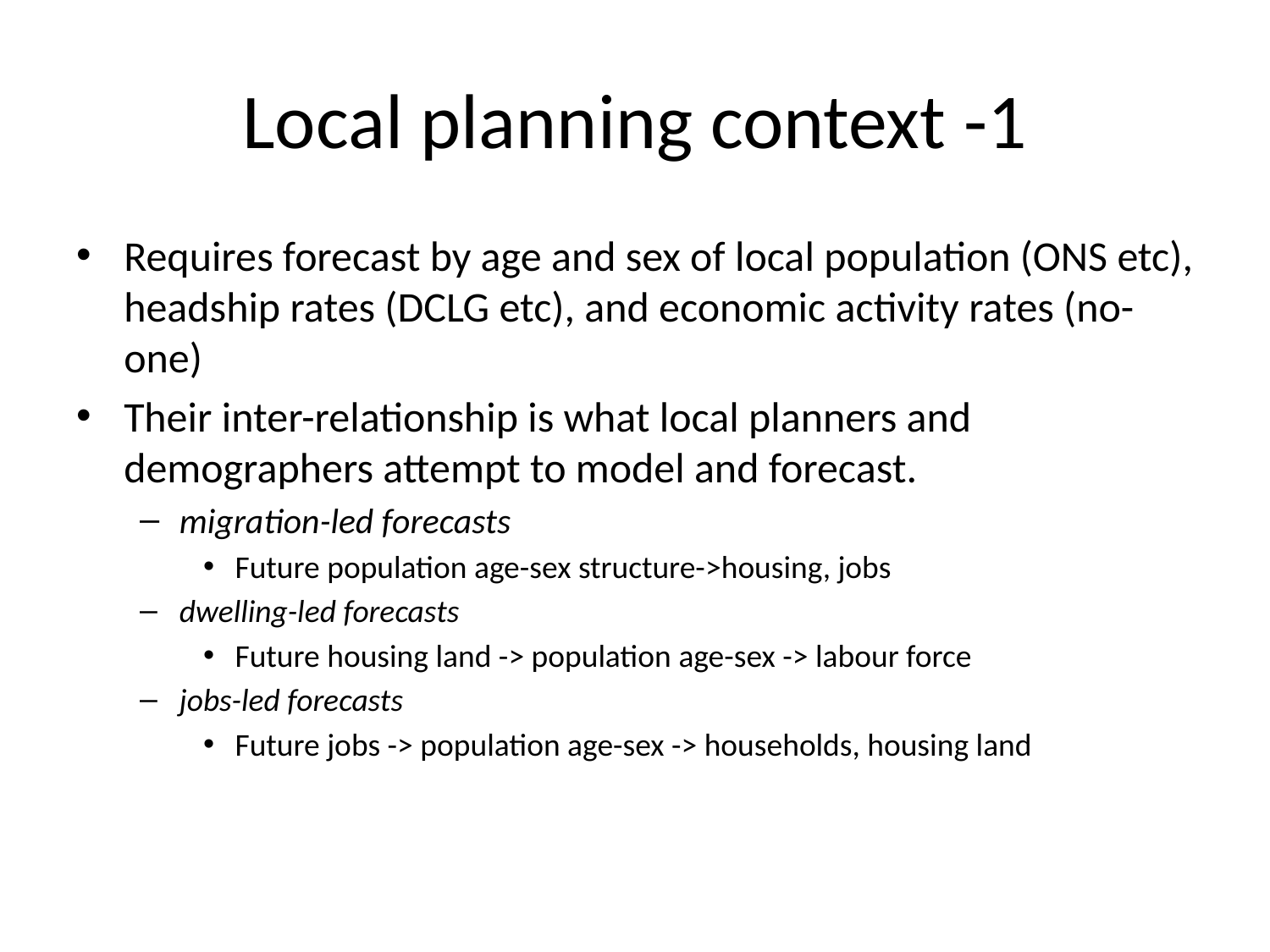

# Local planning context -1
Requires forecast by age and sex of local population (ONS etc), headship rates (DCLG etc), and economic activity rates (no-one)
Their inter-relationship is what local planners and demographers attempt to model and forecast.
migration-led forecasts
Future population age-sex structure->housing, jobs
dwelling-led forecasts
Future housing land -> population age-sex -> labour force
jobs-led forecasts
Future jobs -> population age-sex -> households, housing land